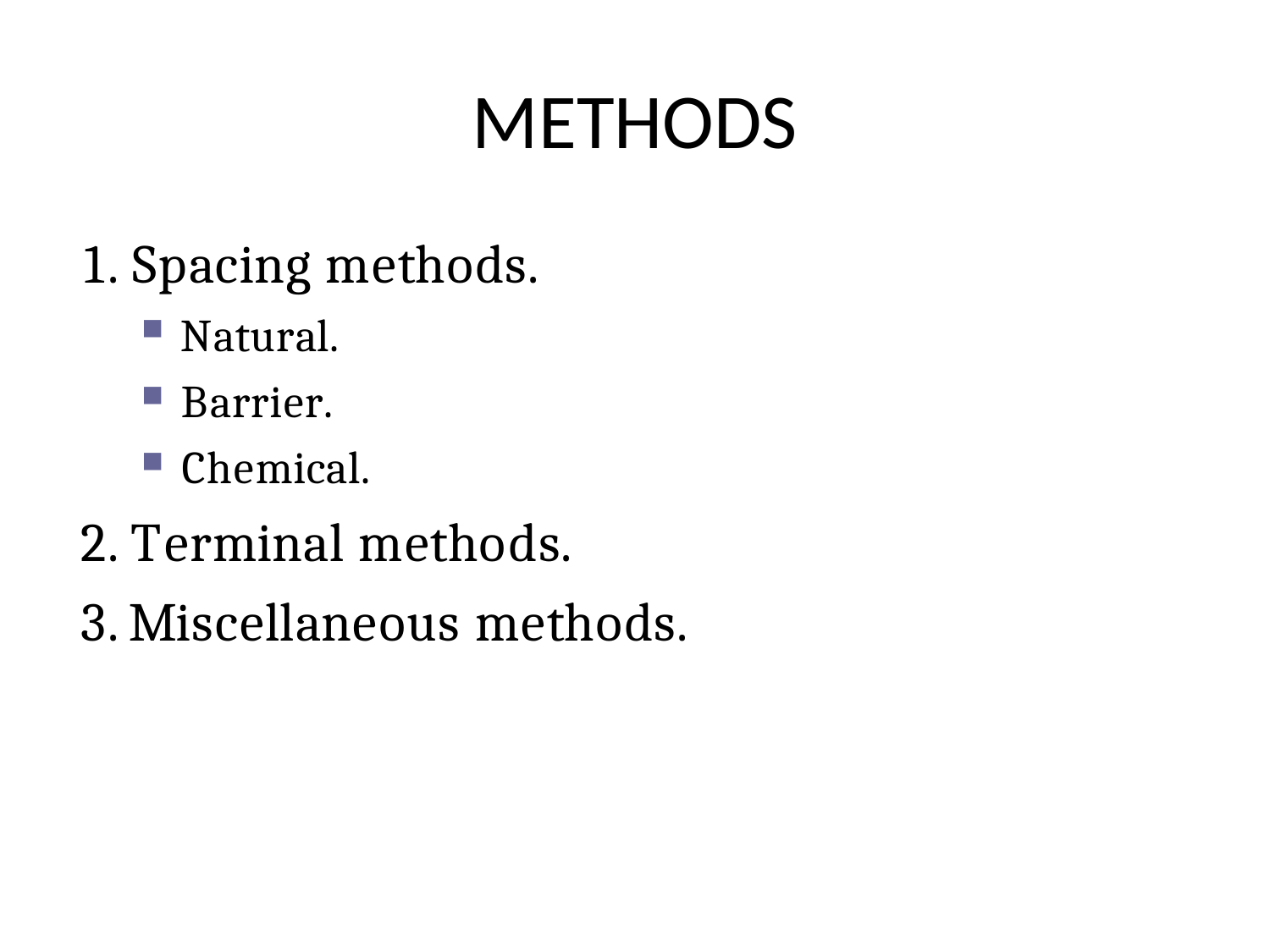

# METHODS
1. Spacing methods.
Natural.
Barrier.
Chemical.
2. Terminal methods.
3. Miscellaneous methods.